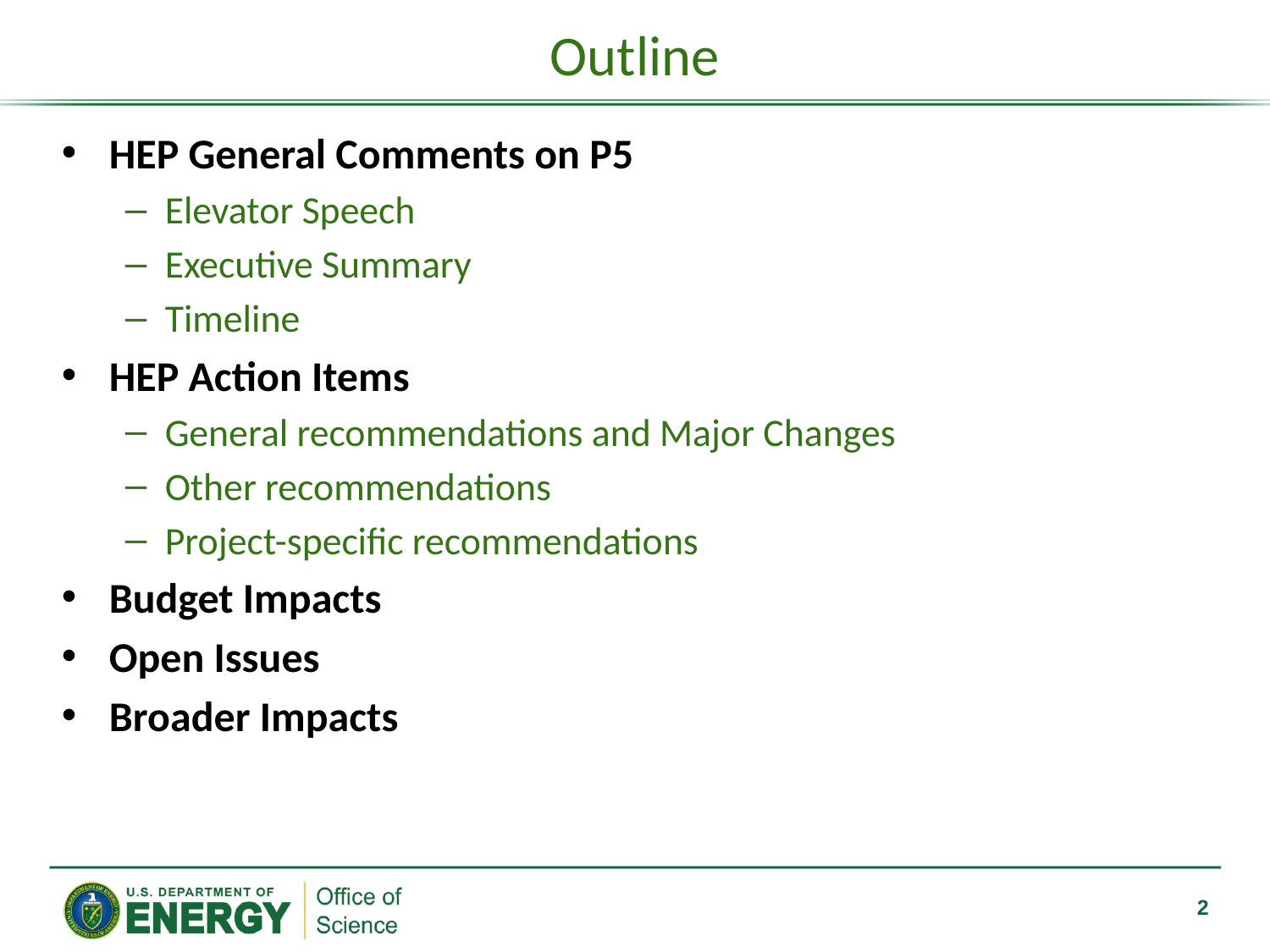

# Outline
HEP General Comments on P5
Elevator Speech
Executive Summary
Timeline
HEP Action Items
General recommendations and Major Changes
Other recommendations
Project-specific recommendations
Budget Impacts
Open Issues
Broader Impacts
2